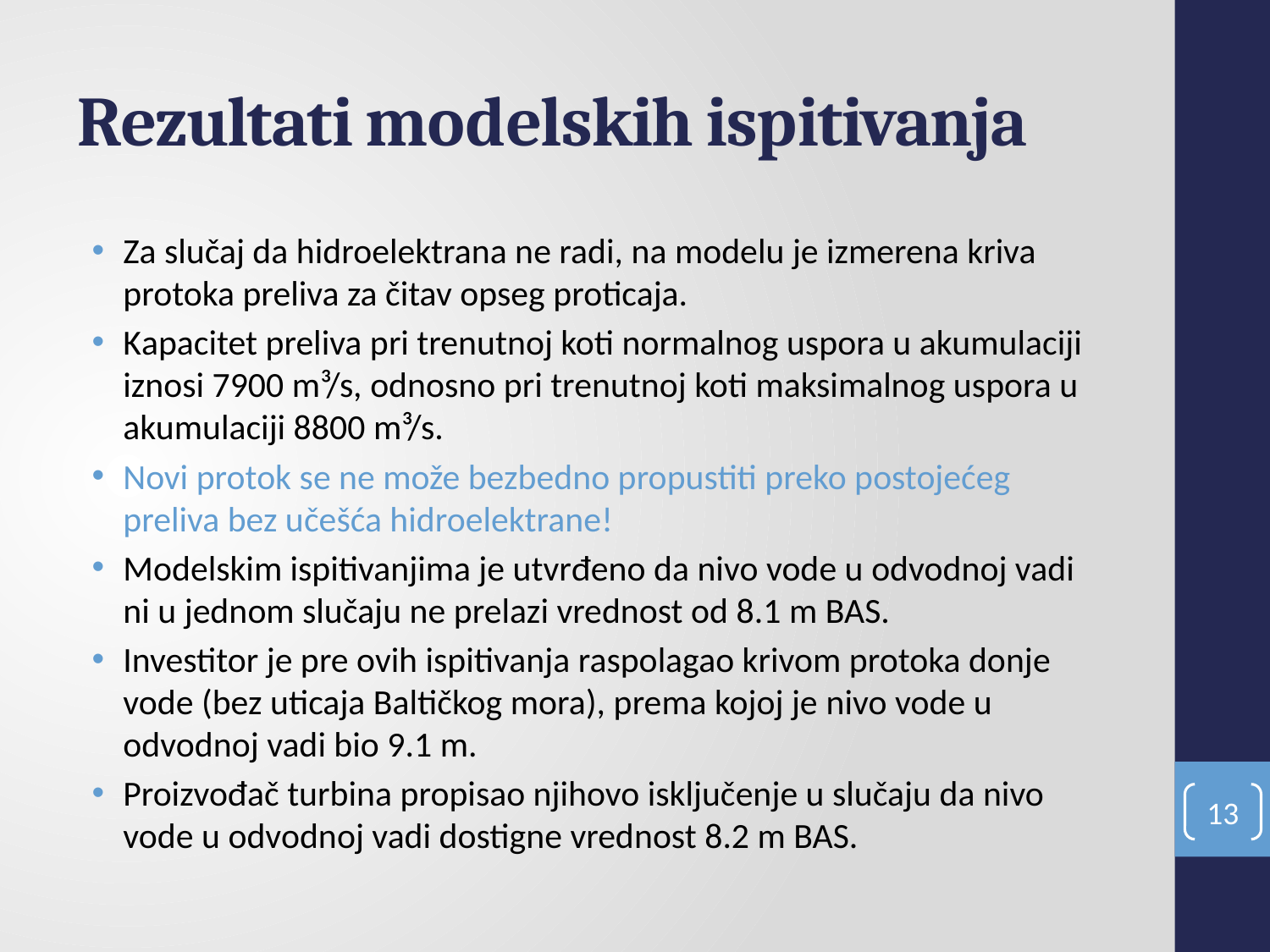

# Rezultati modelskih ispitivanja
Za slučaj da hidroelektrana ne radi, na modelu je izmerena kriva protoka preliva za čitav opseg proticaja.
Kapacitet preliva pri trenutnoj koti normalnog uspora u akumulaciji iznosi 7900 m³/s, odnosno pri trenutnoj koti maksimalnog uspora u akumulaciji 8800 m³/s.
Novi protok se ne može bezbedno propustiti preko postojećeg preliva bez učešća hidroelektrane!
Modelskim ispitivanjima je utvrđeno da nivo vode u odvodnoj vadi ni u jednom slučaju ne prelazi vrednost od 8.1 m BAS.
Investitor je pre ovih ispitivanja raspolagao krivom protoka donje vode (bez uticaja Baltičkog mora), prema kojoj je nivo vode u odvodnoj vadi bio 9.1 m.
Proizvođač turbina propisao njihovo isključenje u slučaju da nivo vode u odvodnoj vadi dostigne vrednost 8.2 m BAS.

13